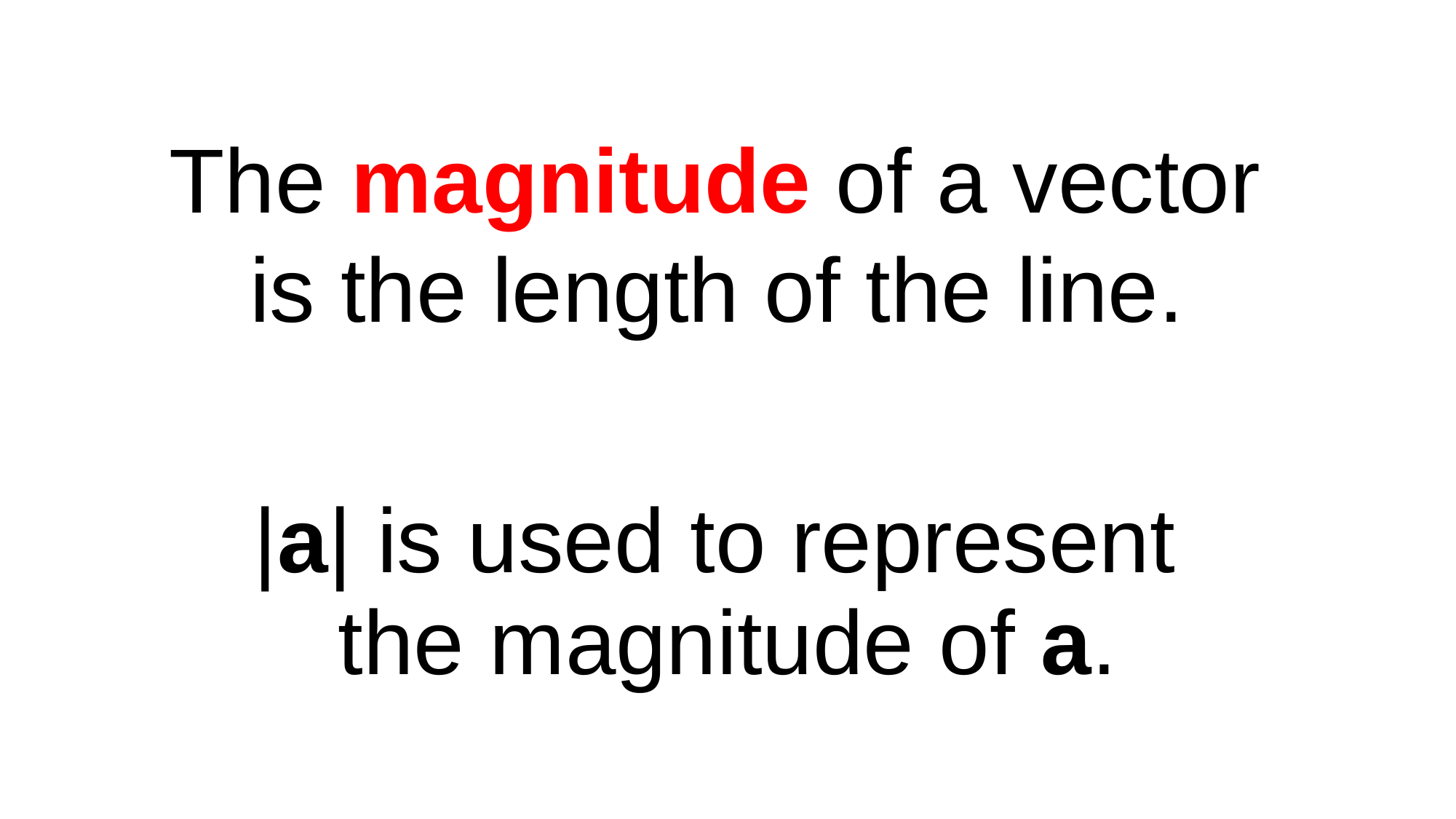

The magnitude of a vector
is the length of the line.
| |a| is used to represent the magnitude of a. |
| --- |